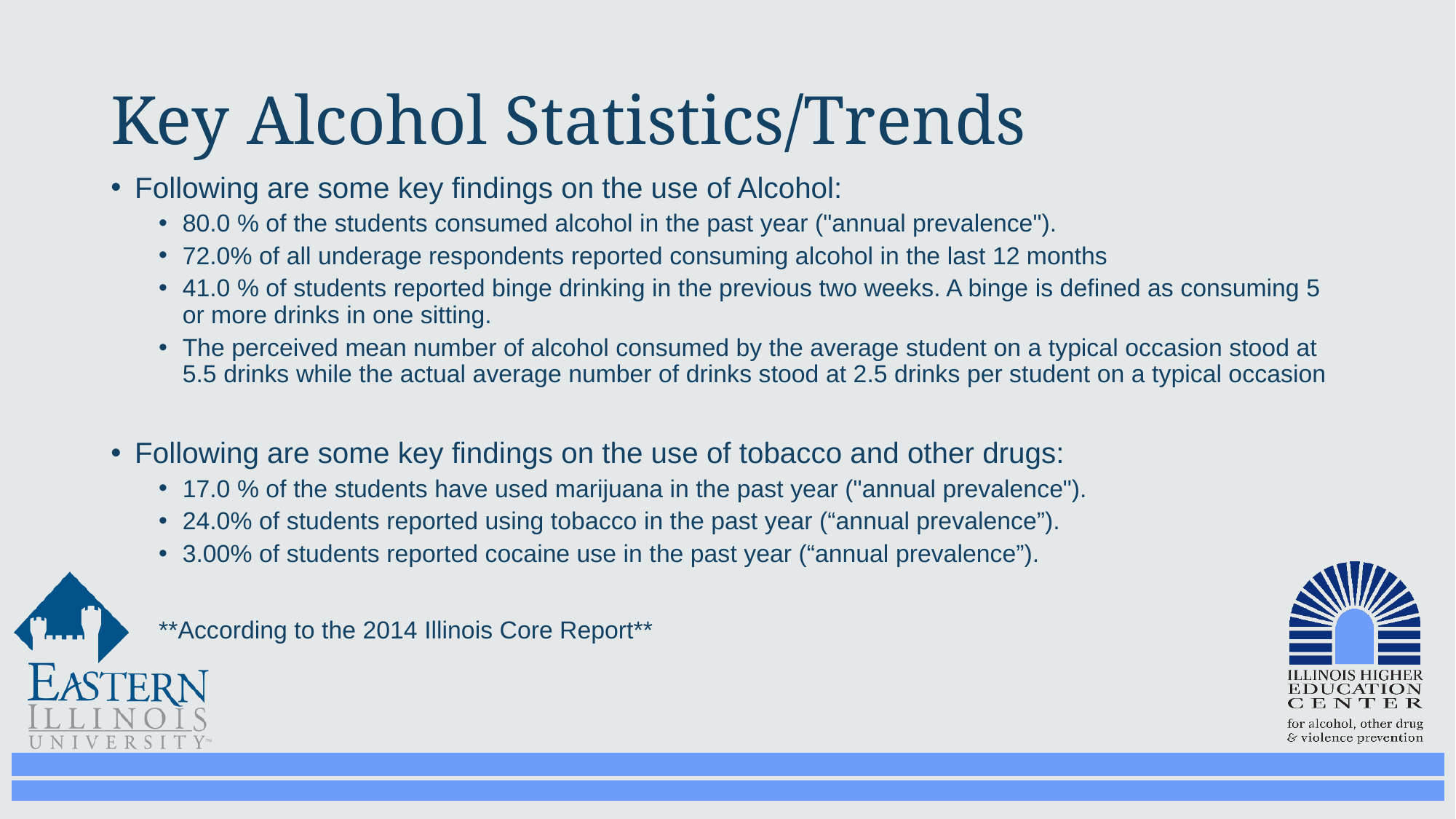

# Key Alcohol Statistics/Trends
Following are some key findings on the use of Alcohol:
80.0 % of the students consumed alcohol in the past year ("annual prevalence").
72.0% of all underage respondents reported consuming alcohol in the last 12 months
41.0 % of students reported binge drinking in the previous two weeks. A binge is defined as consuming 5 or more drinks in one sitting.
The perceived mean number of alcohol consumed by the average student on a typical occasion stood at 5.5 drinks while the actual average number of drinks stood at 2.5 drinks per student on a typical occasion

Following are some key findings on the use of tobacco and other drugs:
17.0 % of the students have used marijuana in the past year ("annual prevalence").
24.0% of students reported using tobacco in the past year (“annual prevalence”).
3.00% of students reported cocaine use in the past year (“annual prevalence”).

**According to the 2014 Illinois Core Report**